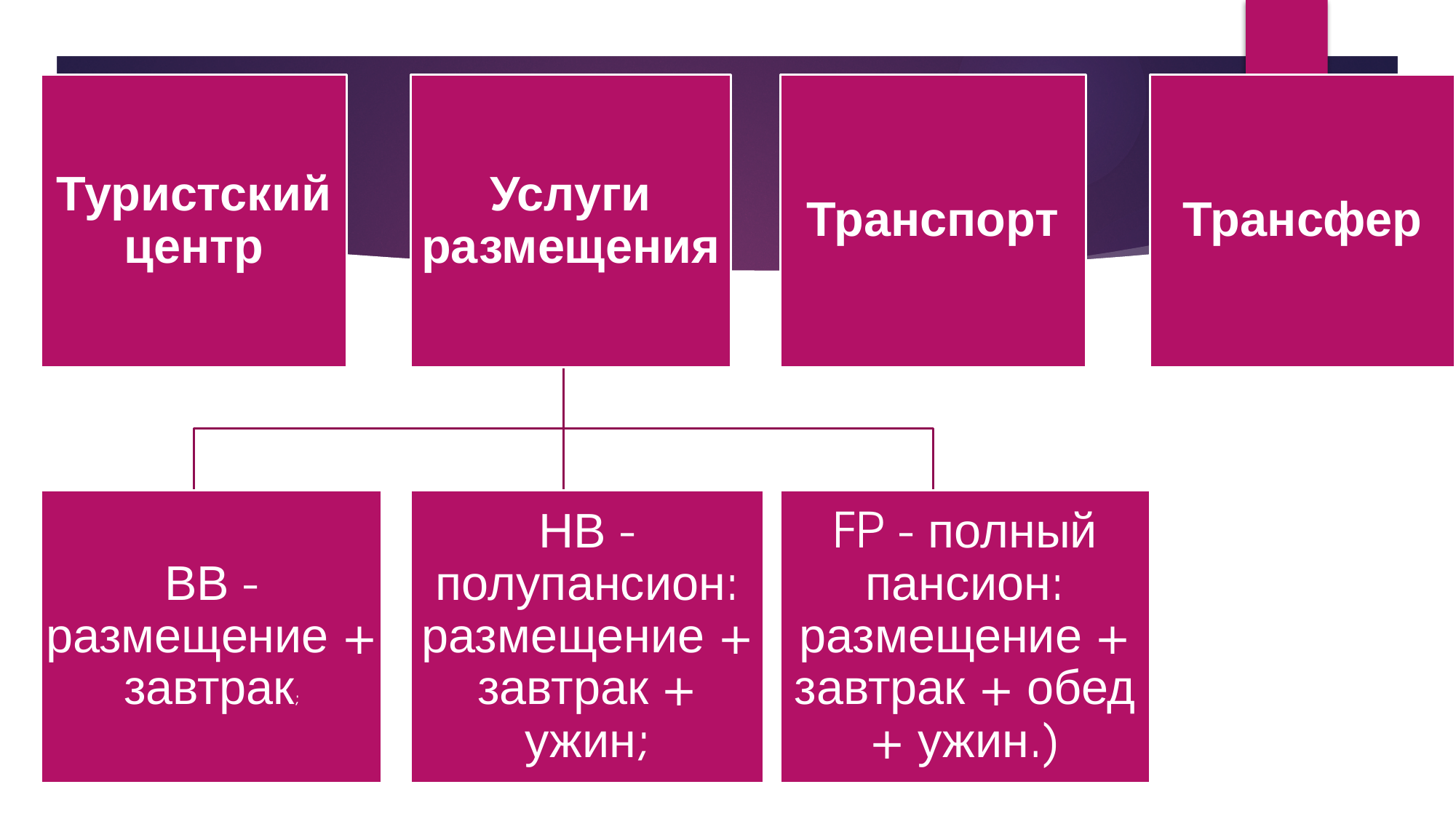

Туристский центр
Услуги размещения
Транспорт
Трансфер

ВВ - размещение + завтрак;
НВ - полупансион: размещение + завтрак + ужин;
FP - полный пансион: размещение + завтрак + обед + ужин.)